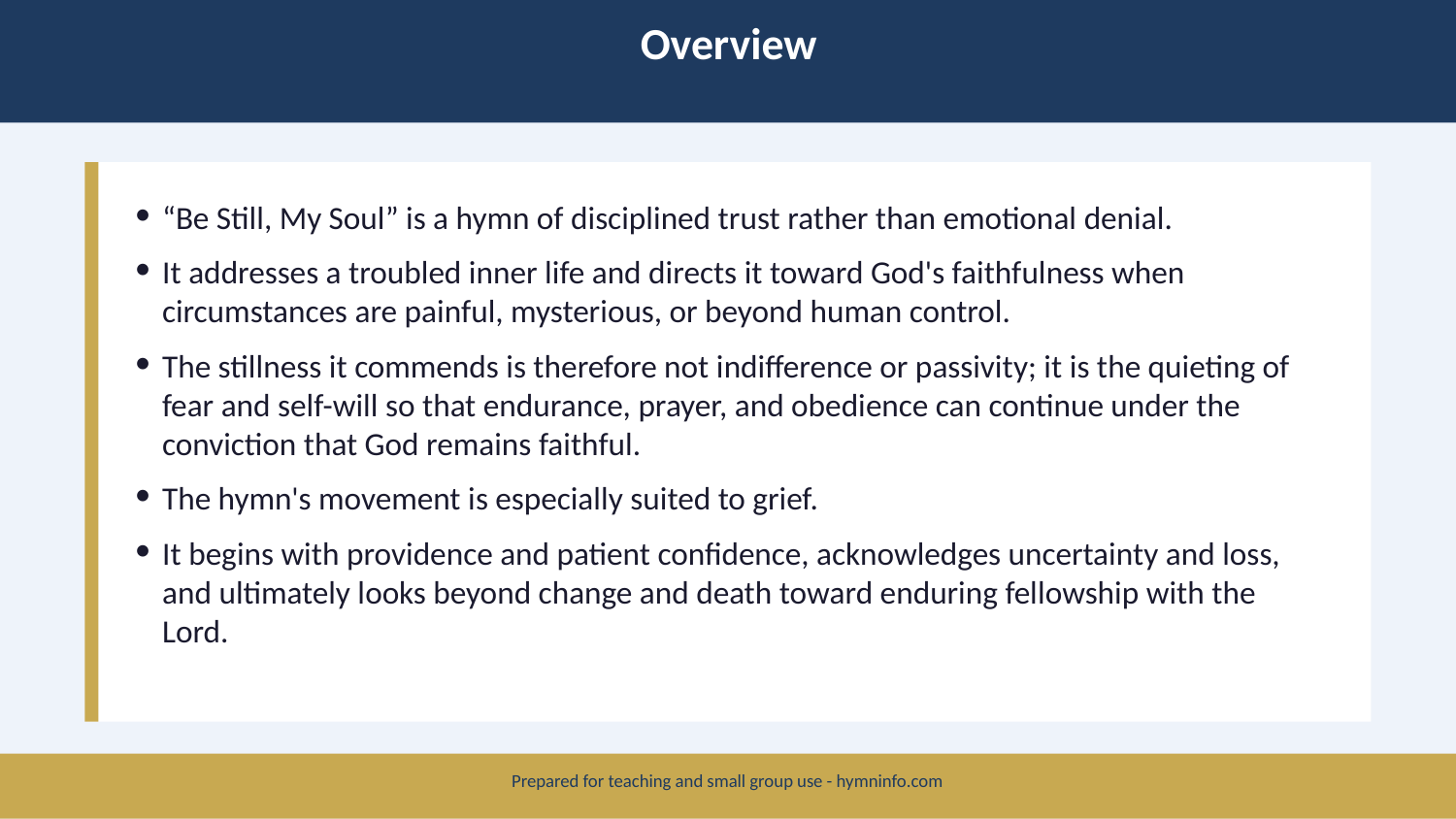

Overview

“Be Still, My Soul” is a hymn of disciplined trust rather than emotional denial.
It addresses a troubled inner life and directs it toward God's faithfulness when circumstances are painful, mysterious, or beyond human control.
The stillness it commends is therefore not indifference or passivity; it is the quieting of fear and self-will so that endurance, prayer, and obedience can continue under the conviction that God remains faithful.
The hymn's movement is especially suited to grief.
It begins with providence and patient confidence, acknowledges uncertainty and loss, and ultimately looks beyond change and death toward enduring fellowship with the Lord.

Prepared for teaching and small group use - hymninfo.com